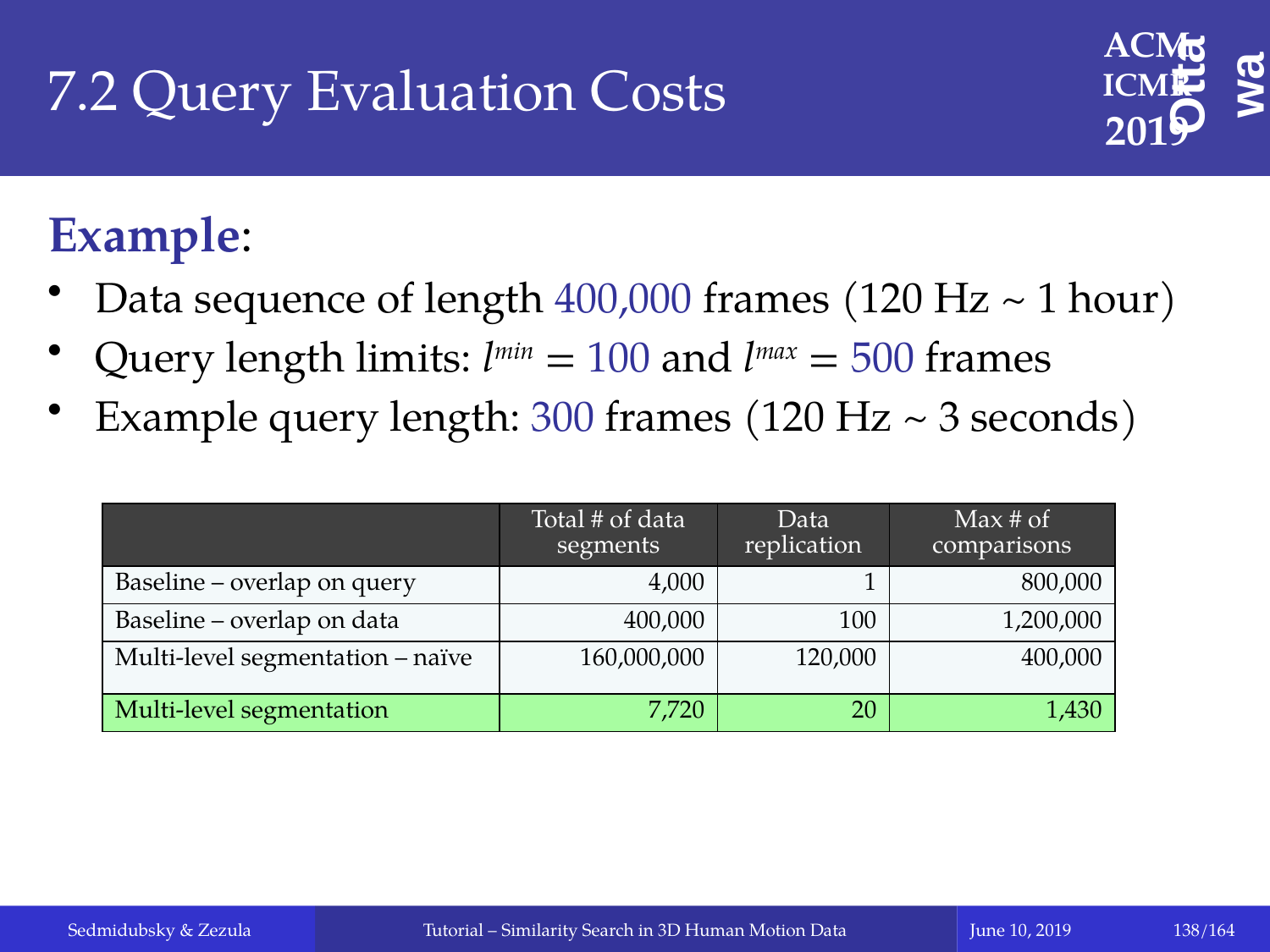

# 7.2 Query Evaluation Costs
Example:
Data sequence of length 400,000 frames (120 Hz ~ 1 hour)
Query length limits: lmin = 100 and lmax = 500 frames
Example query length: 300 frames (120 Hz ~ 3 seconds)

|  | Total # of data segments | Data replication | Max # of comparisons |
| --- | --- | --- | --- |
| Baseline – overlap on query | 4,000 | 1 | 800,000 |
| Baseline – overlap on data | 400,000 | 100 | 1,200,000 |
| Multi-level segmentation – naïve | 160,000,000 | 120,000 | 400,000 |
| Multi-level segmentation | 7,720 | 20 | 1,430 |
Tutorial – Similarity Search in 3D Human Motion Data
June 10, 2019
138/164